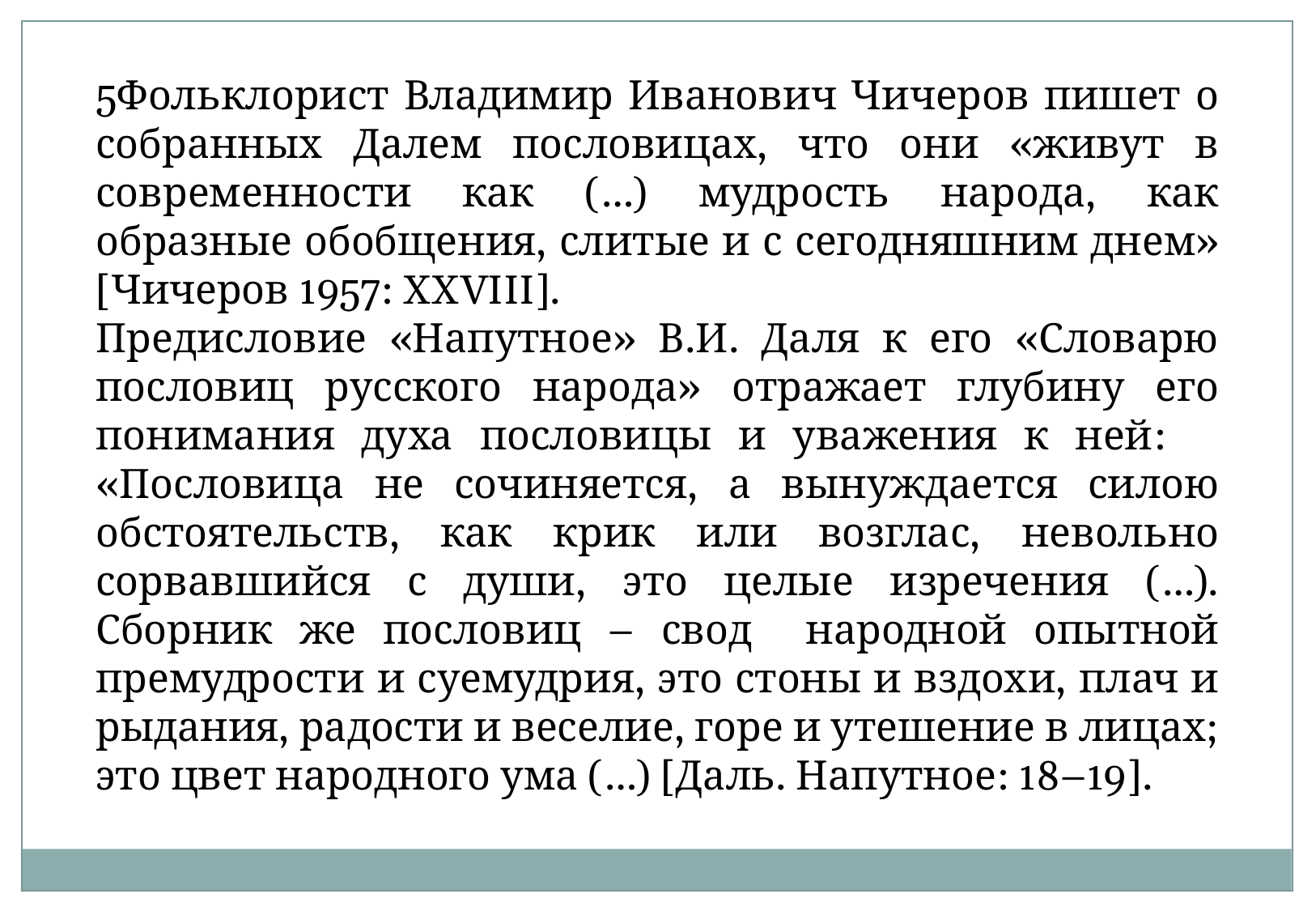

5Фольклорист Владимир Иванович Чичеров пишет о собранных Далем пословицах, что они «живут в современности как (…) мудрость народа, как образные обобщения, слитые и с сегодняшним днем» [Чичеров 1957: XXVIII].
Предисловие «Напутное» В.И. Даля к его «Словарю пословиц русского народа» отражает глубину его понимания духа пословицы и уважения к ней:   «Пословица не сочиняется, а вынуждается силою обстоятельств, как крик или возглас, невольно сорвавшийся с души, это целые изречения (…). Сборник же пословиц – свод  народной опытной премудрости и суемудрия, это стоны и вздохи, плач и рыдания, радости и веселие, горе и утешение в лицах; это цвет народного ума (…) [Даль. Напутное: 18–19].

5